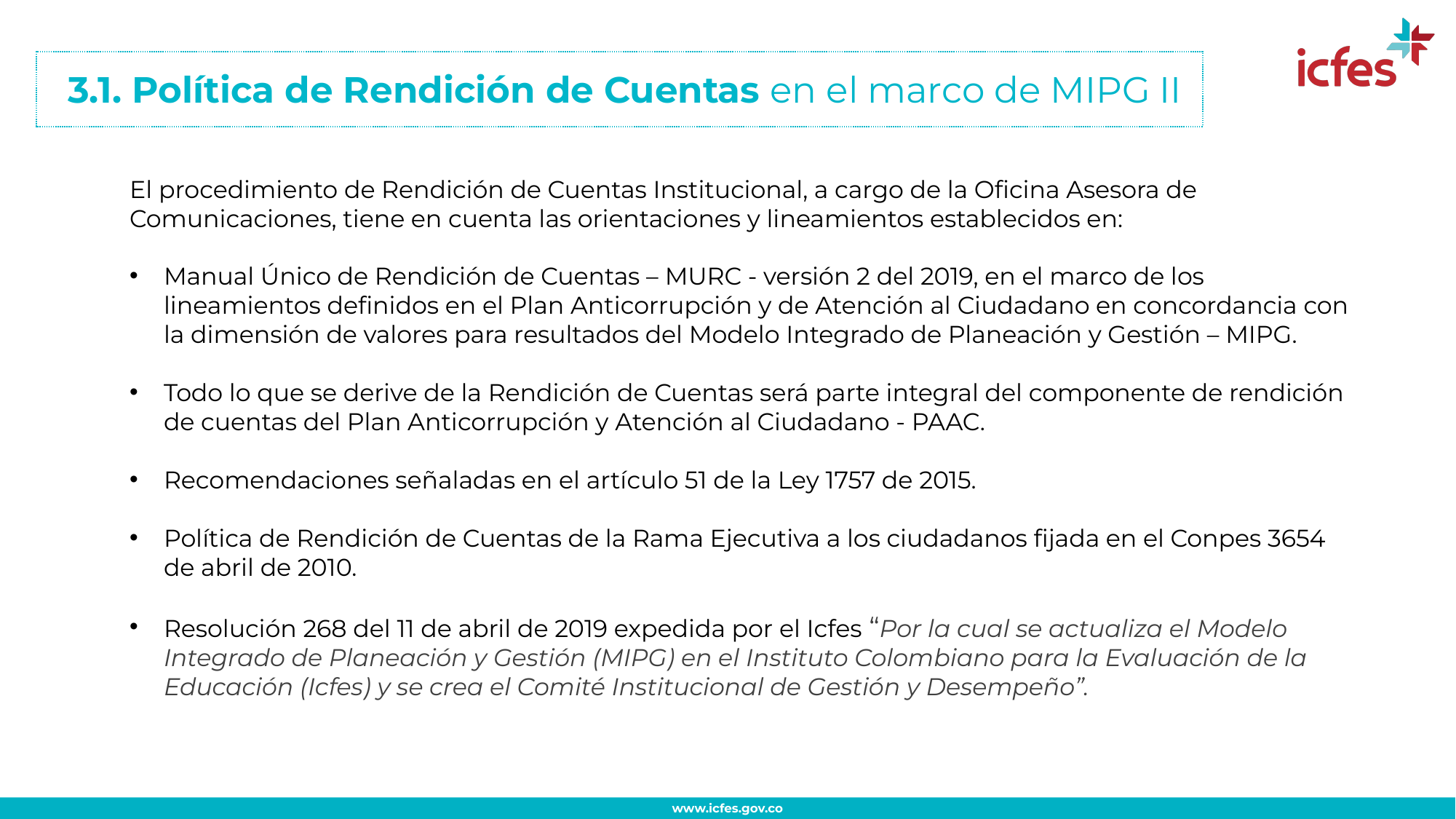

.

3.1. Política de Rendición de Cuentas en el marco de MIPG II
El procedimiento de Rendición de Cuentas Institucional, a cargo de la Oficina Asesora de Comunicaciones, tiene en cuenta las orientaciones y lineamientos establecidos en:

Manual Único de Rendición de Cuentas – MURC - versión 2 del 2019, en el marco de los lineamientos definidos en el Plan Anticorrupción y de Atención al Ciudadano en concordancia con la dimensión de valores para resultados del Modelo Integrado de Planeación y Gestión – MIPG.

Todo lo que se derive de la Rendición de Cuentas será parte integral del componente de rendición de cuentas del Plan Anticorrupción y Atención al Ciudadano - PAAC.

Recomendaciones señaladas en el artículo 51 de la Ley 1757 de 2015.

Política de Rendición de Cuentas de la Rama Ejecutiva a los ciudadanos fijada en el Conpes 3654 de abril de 2010.

Resolución 268 del 11 de abril de 2019 expedida por el Icfes “Por la cual se actualiza el Modelo Integrado de Planeación y Gestión (MIPG) en el Instituto Colombiano para la Evaluación de la Educación (Icfes) y se crea el Comité Institucional de Gestión y Desempeño”.